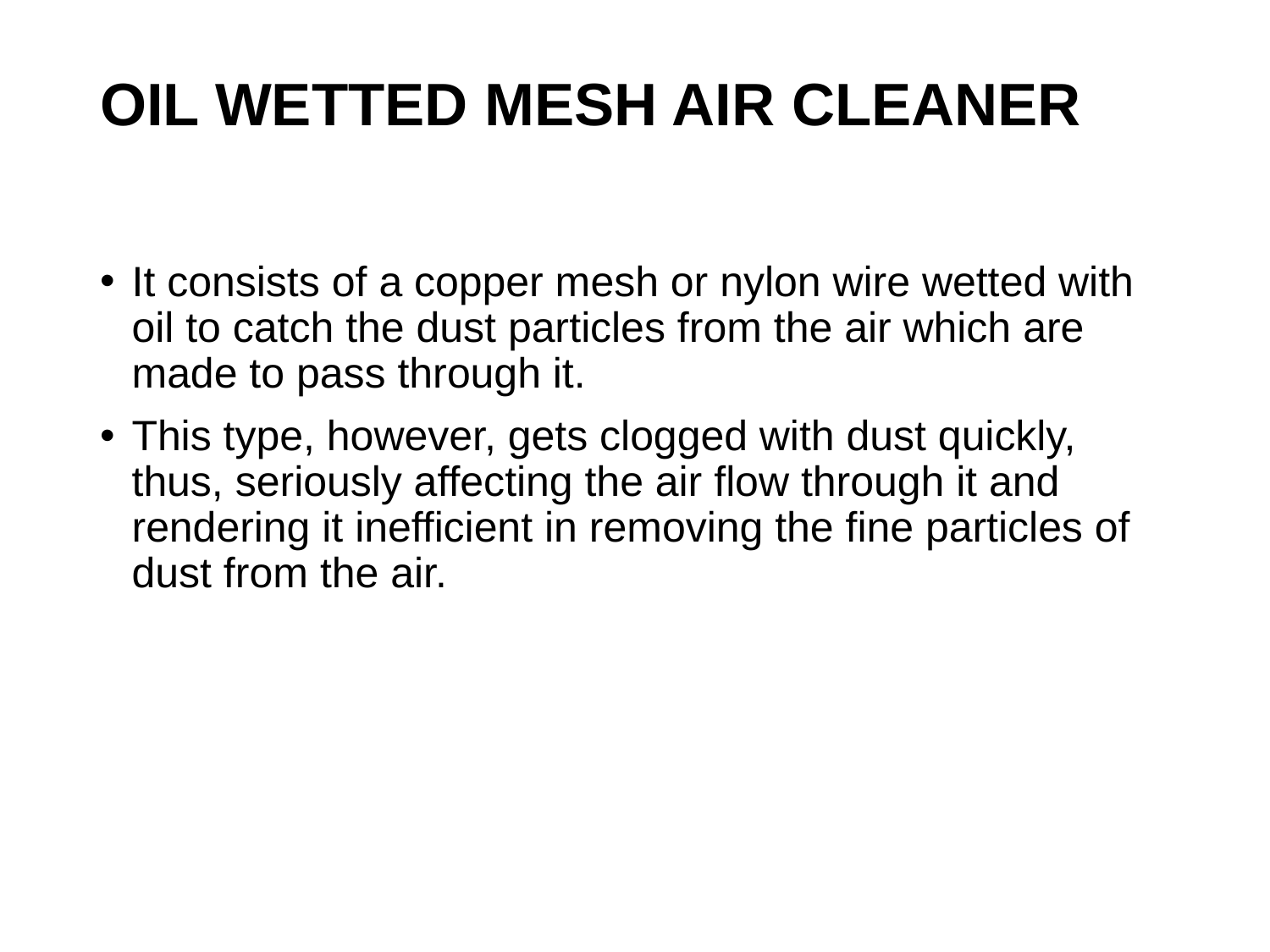

# OIL WETTED MESH AIR CLEANER
It consists of a copper mesh or nylon wire wetted with oil to catch the dust particles from the air which are made to pass through it.
This type, however, gets clogged with dust quickly, thus, seriously affecting the air flow through it and rendering it inefficient in removing the fine particles of dust from the air.